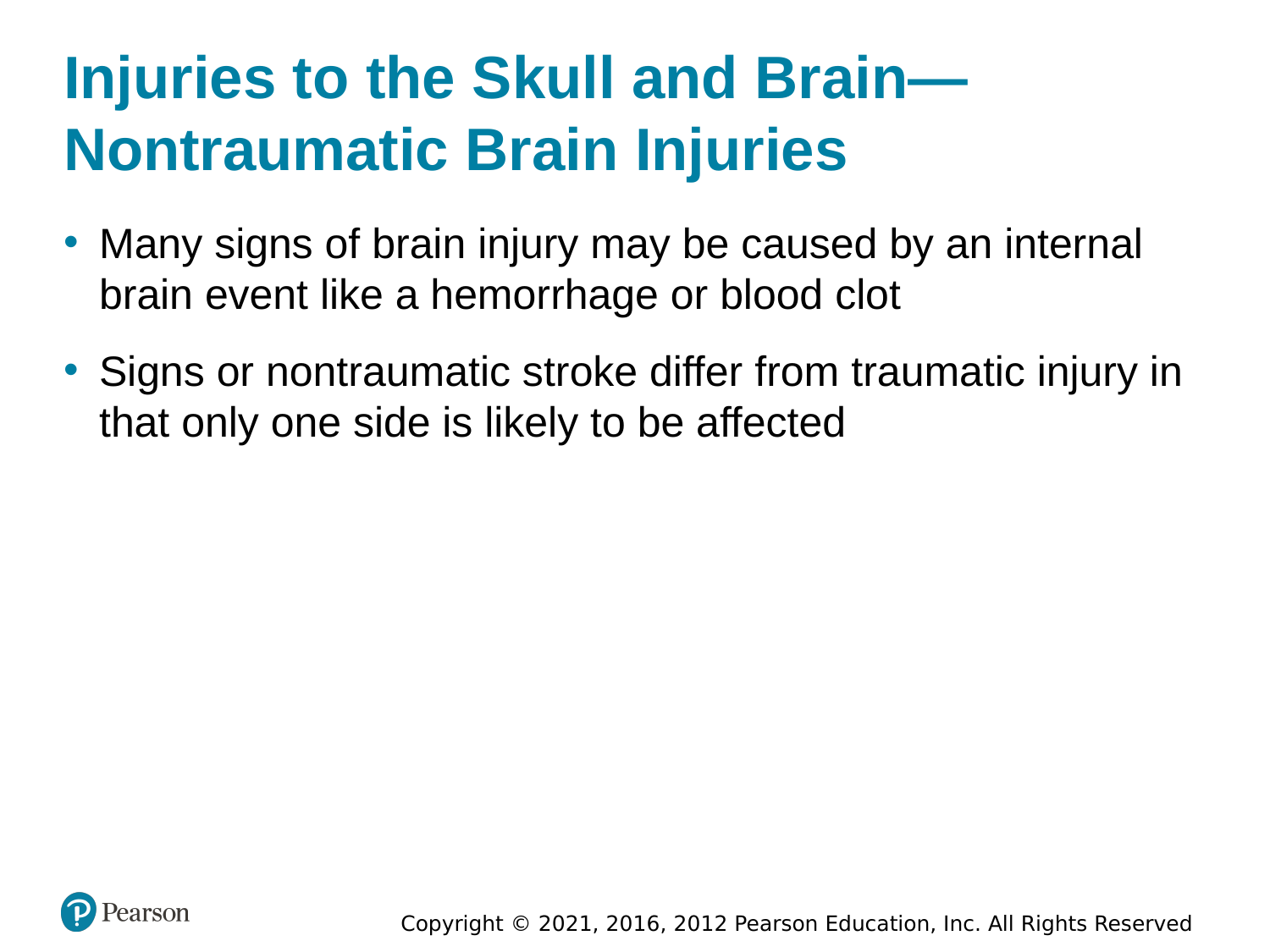

# Injuries to the Skull and Brain—Nontraumatic Brain Injuries
Many signs of brain injury may be caused by an internal brain event like a hemorrhage or blood clot
Signs or nontraumatic stroke differ from traumatic injury in that only one side is likely to be affected